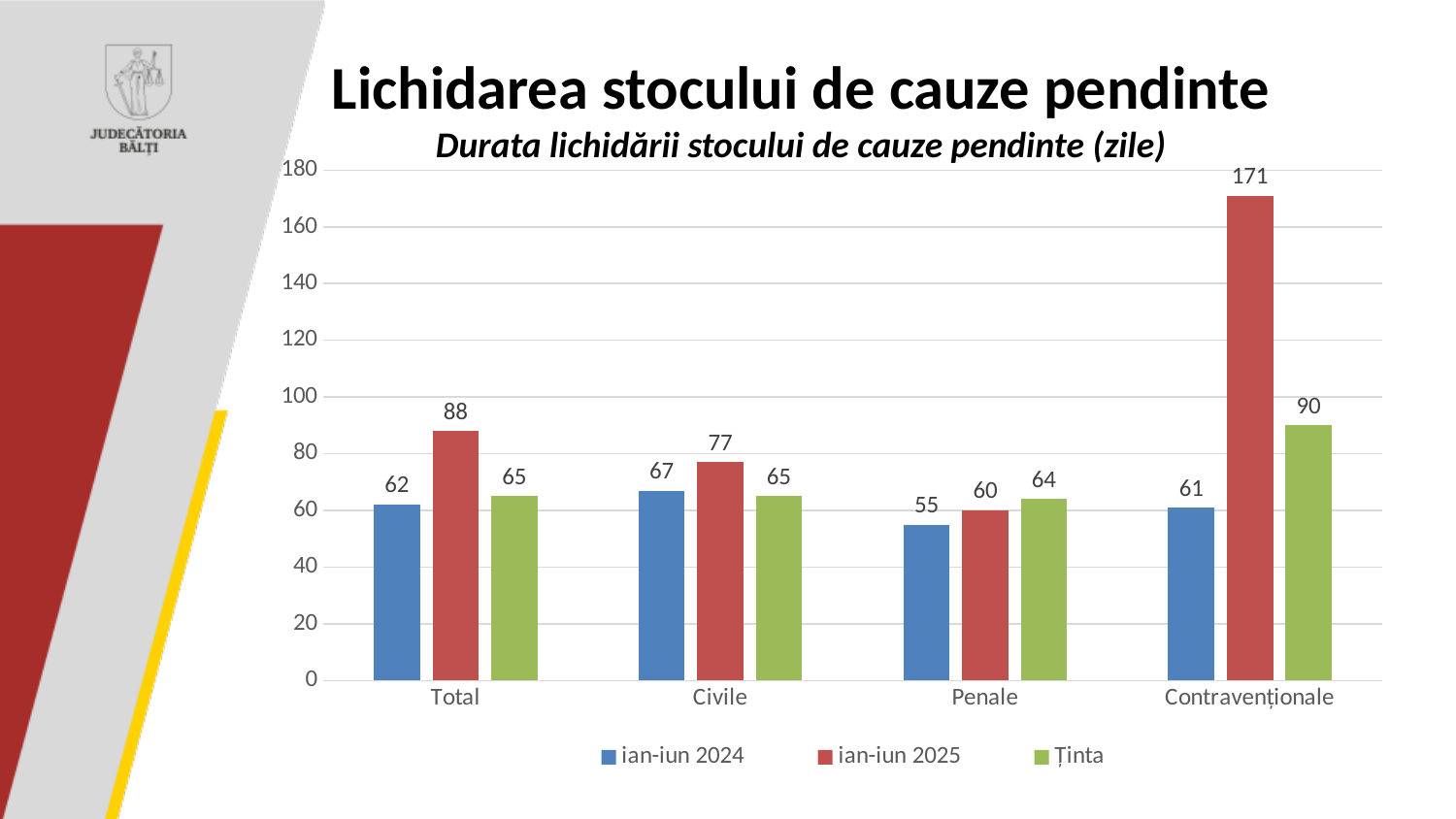

# Lichidarea stocului de cauze pendinte Durata lichidării stocului de cauze pendinte (zile)

### Chart

| Category | ian-iun 2024 | ian-iun 2025 | Ținta |
|---|---|---|---|
| Total | 62.0 | 88.0 | 65.0 |
| Civile | 67.0 | 77.0 | 65.0 |
| Penale | 55.0 | 60.0 | 64.0 |
| Contravenționale | 61.0 | 171.0 | 90.0 |